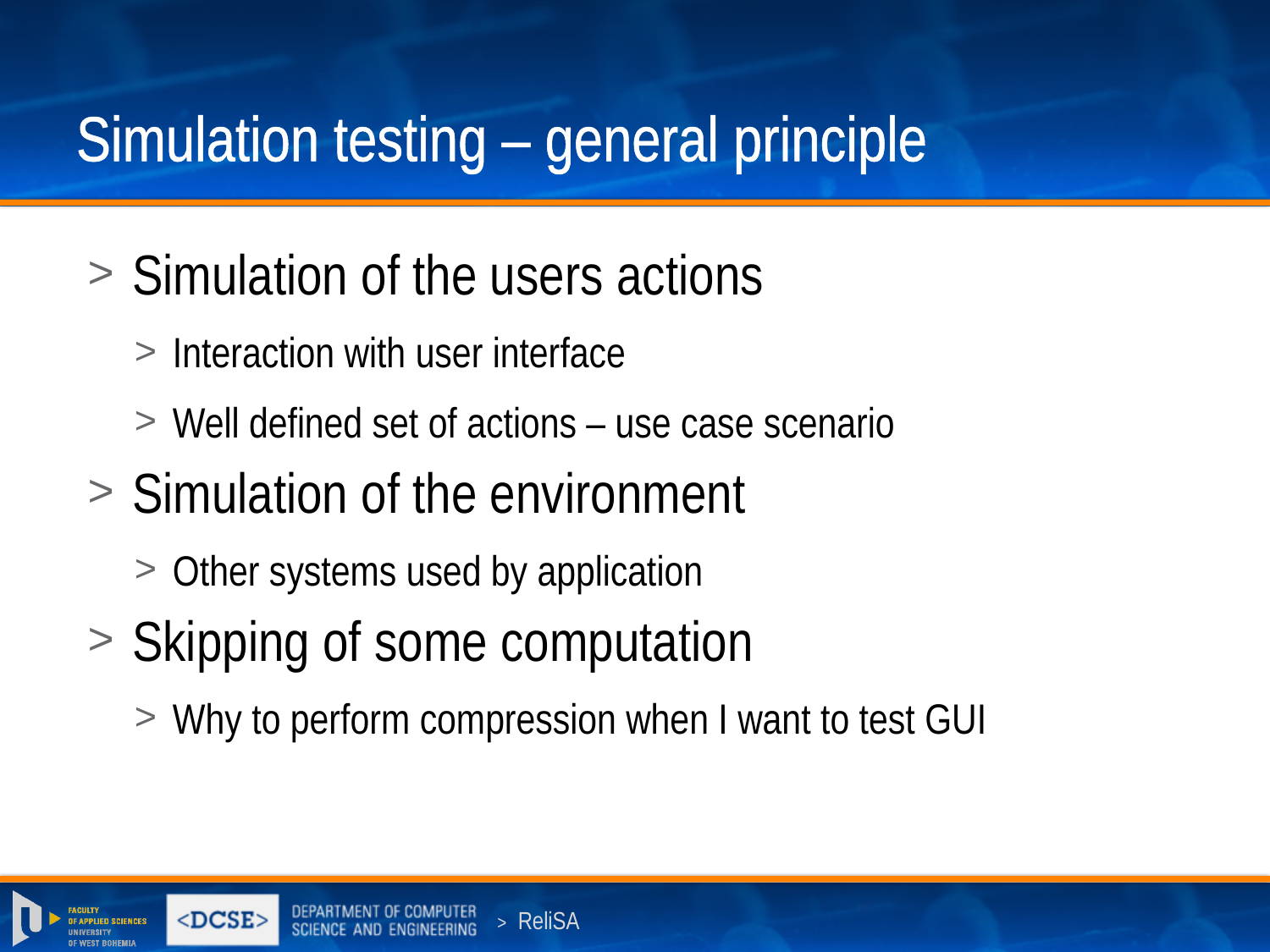

# Simulation testing – general principle
Simulation of the users actions
Interaction with user interface
Well defined set of actions – use case scenario
Simulation of the environment
Other systems used by application
Skipping of some computation
Why to perform compression when I want to test GUI